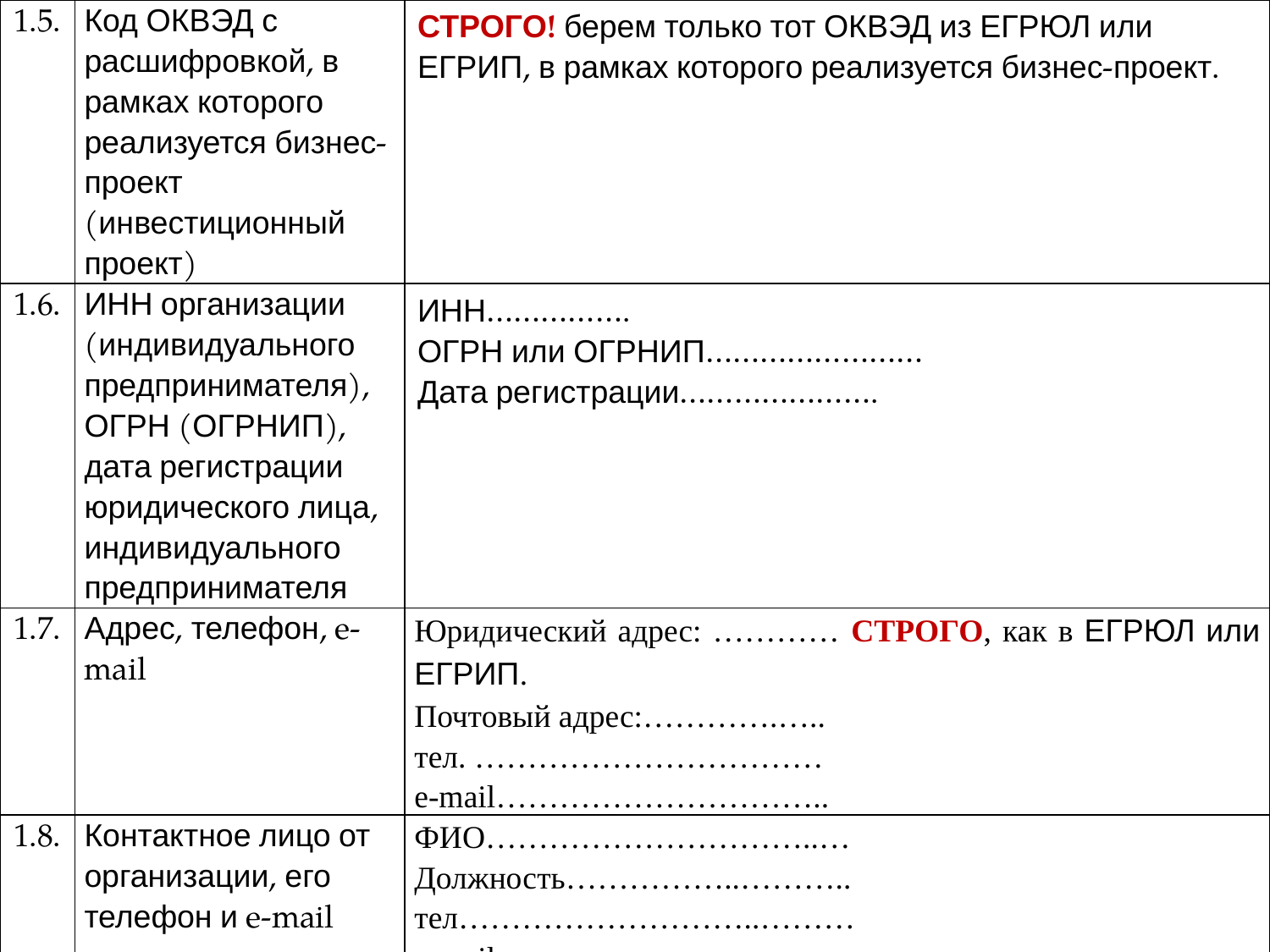

| 1.5. | Код ОКВЭД с расшифровкой, в рамках которого реализуется бизнес-проект (инвестиционный проект) | СТРОГО! берем только тот ОКВЭД из ЕГРЮЛ или ЕГРИП, в рамках которого реализуется бизнес-проект. |
| --- | --- | --- |
| 1.6. | ИНН организации (индивидуального предпринимателя), ОГРН (ОГРНИП), дата регистрации юридического лица, индивидуального предпринимателя | ИНН……………. ОГРН или ОГРНИП…………………… Дата регистрации…………………. |
| 1.7. | Адрес, телефон, e-mail | Юридический адрес: ………… СТРОГО, как в ЕГРЮЛ или ЕГРИП. Почтовый адрес:………….….. тел. …………………………… e-mail………………………….. |
| 1.8. | Контактное лицо от организации, его телефон и e-mail | ФИО…………………………..… Должность……………..……….. тел………………………..……… e-mail…………………………….. |